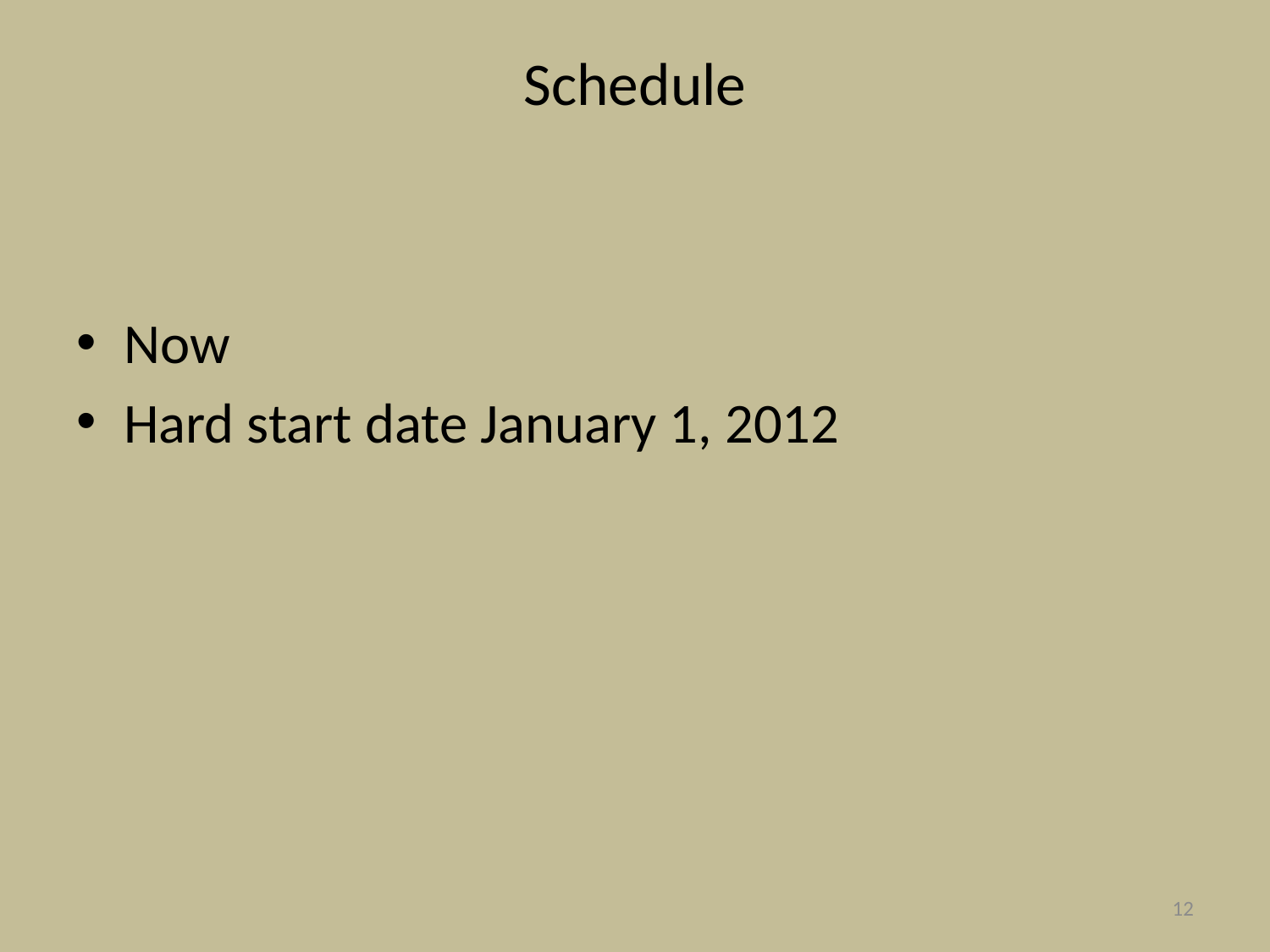

# Schedule

Now
Hard start date January 1, 2012

12